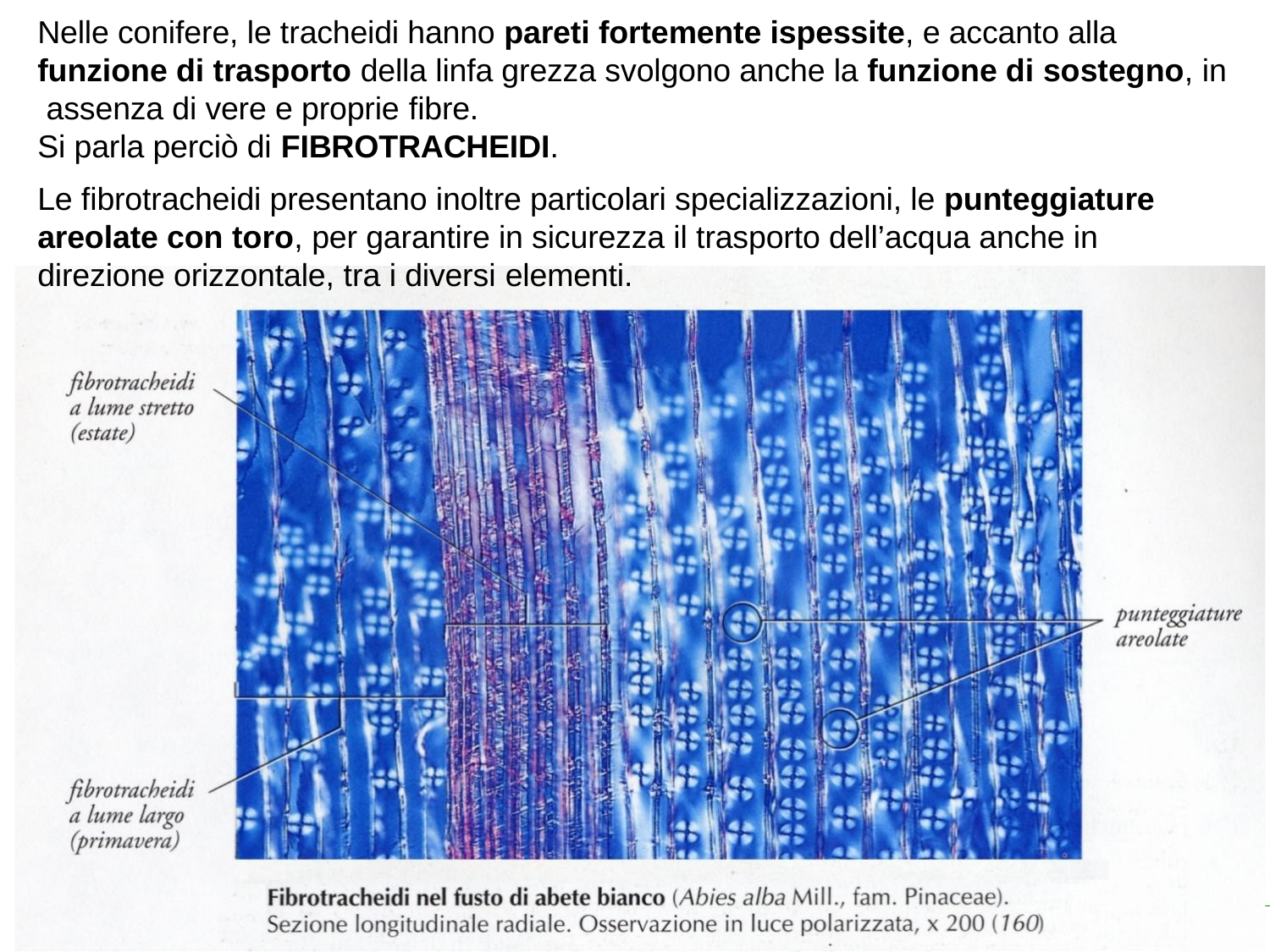

Nelle conifere, le tracheidi hanno pareti fortemente ispessite, e accanto alla  funzione di trasporto della linfa grezza svolgono anche la funzione di sostegno, in  assenza di vere e proprie fibre.
Si parla perciò di FIBROTRACHEIDI.
Le fibrotracheidi presentano inoltre particolari specializzazioni, le punteggiature  areolate con toro, per garantire in sicurezza il trasporto dell’acqua anche in  direzione orizzontale, tra i diversi elementi.

Biologia vegetale x STB – AA 2018-2019